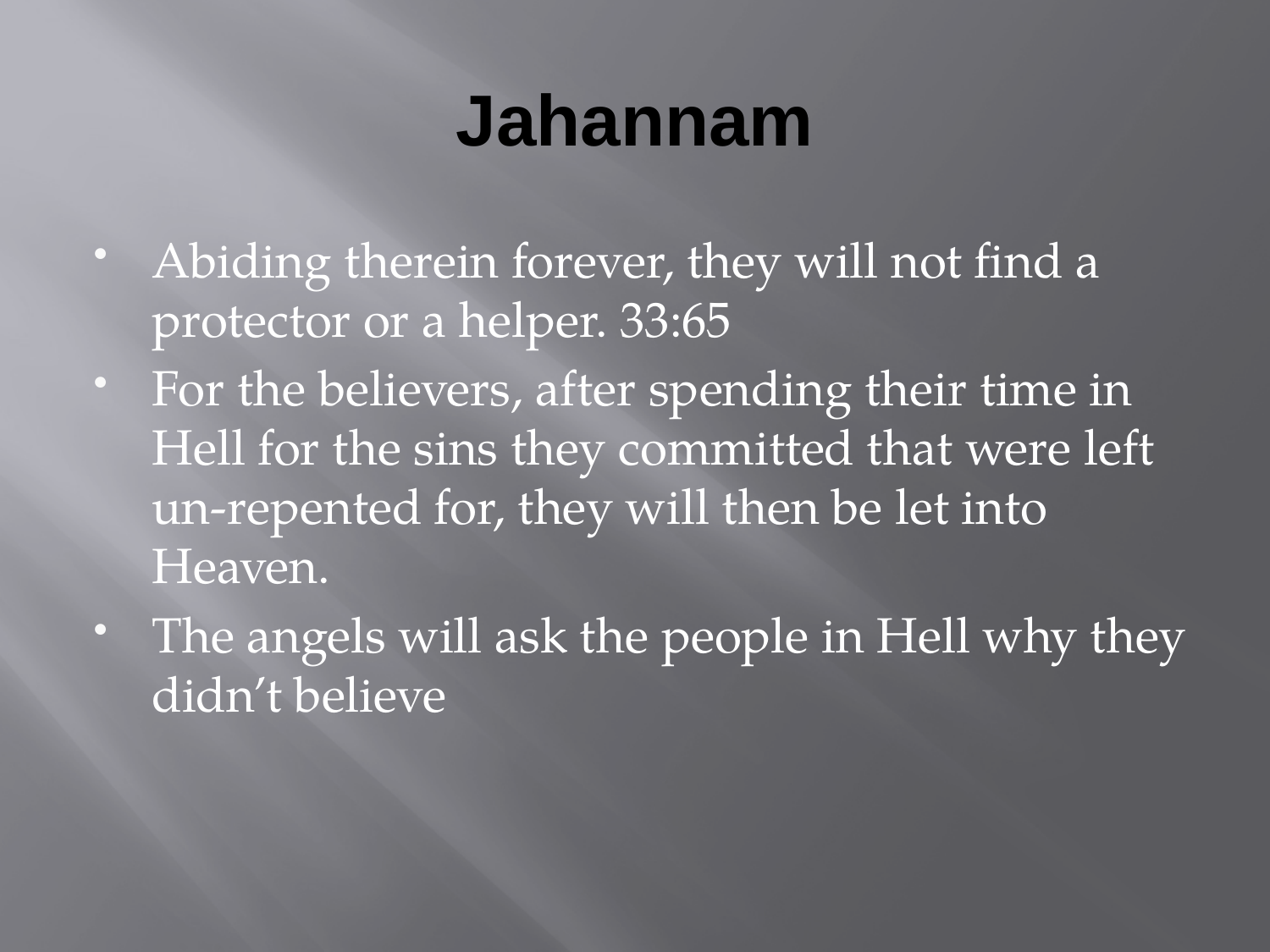

# Jahannam
Abiding therein forever, they will not find a protector or a helper. 33:65
For the believers, after spending their time in Hell for the sins they committed that were left un-repented for, they will then be let into Heaven.
The angels will ask the people in Hell why they didn’t believe